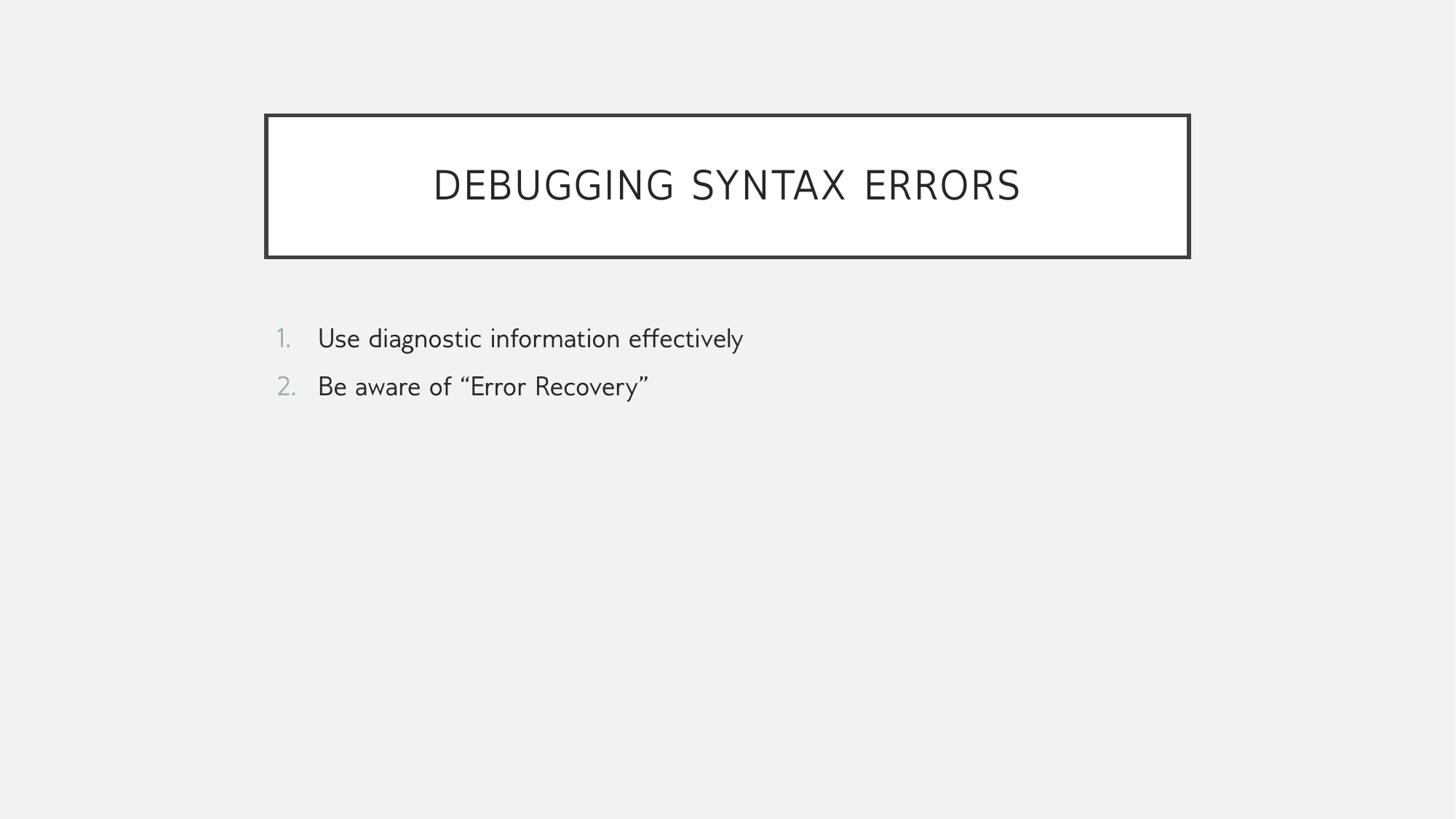

# Debugging Syntax errors
Use diagnostic information effectively
Be aware of “Error Recovery”